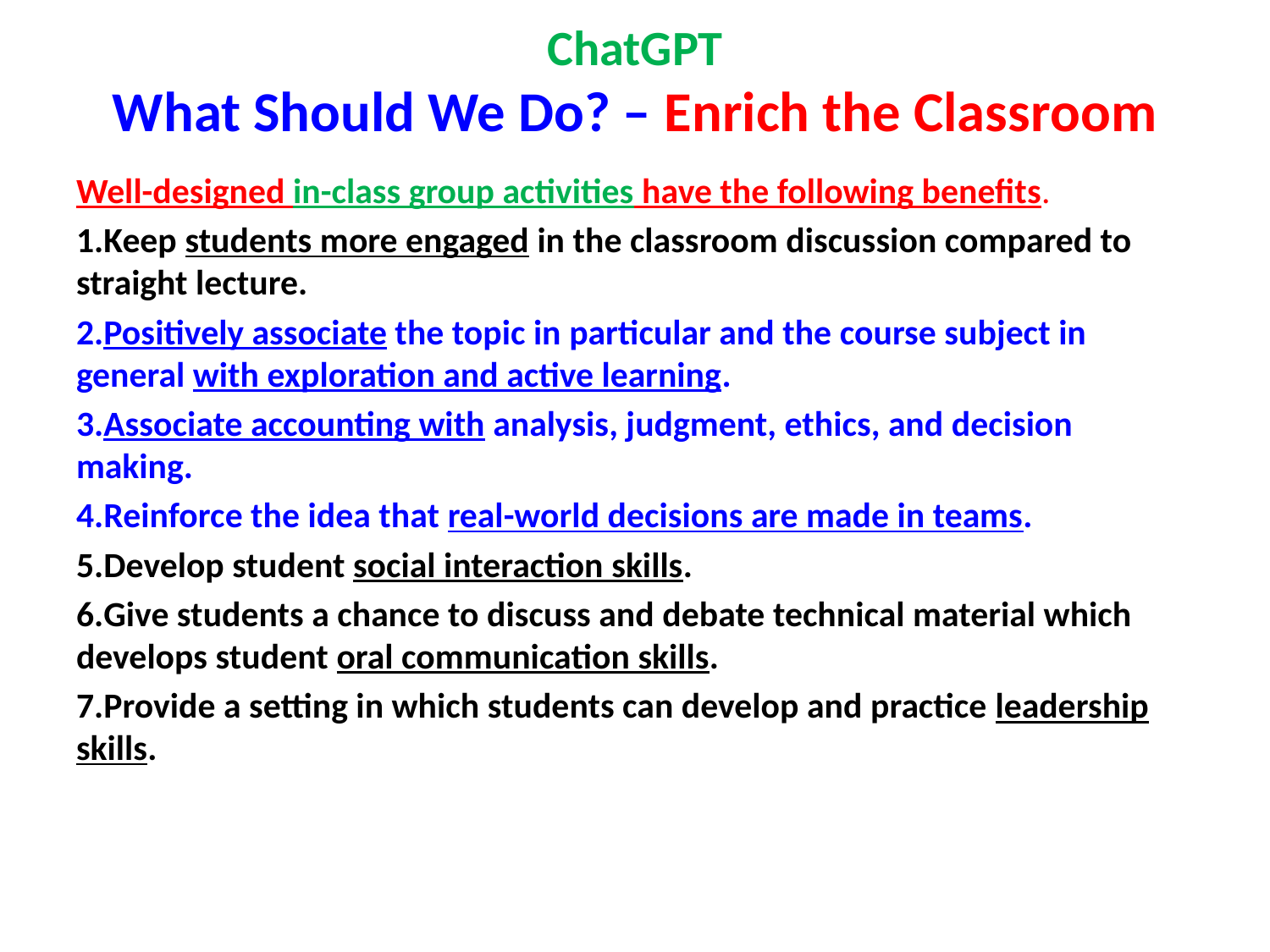

# ChatGPT What Should We Do? – Enrich the Classroom
Well-designed in-class group activities have the following benefits.
Keep students more engaged in the classroom discussion compared to straight lecture.
Positively associate the topic in particular and the course subject in general with exploration and active learning.
Associate accounting with analysis, judgment, ethics, and decision making.
Reinforce the idea that real-world decisions are made in teams.
Develop student social interaction skills.
Give students a chance to discuss and debate technical material which develops student oral communication skills.
Provide a setting in which students can develop and practice leadership skills.